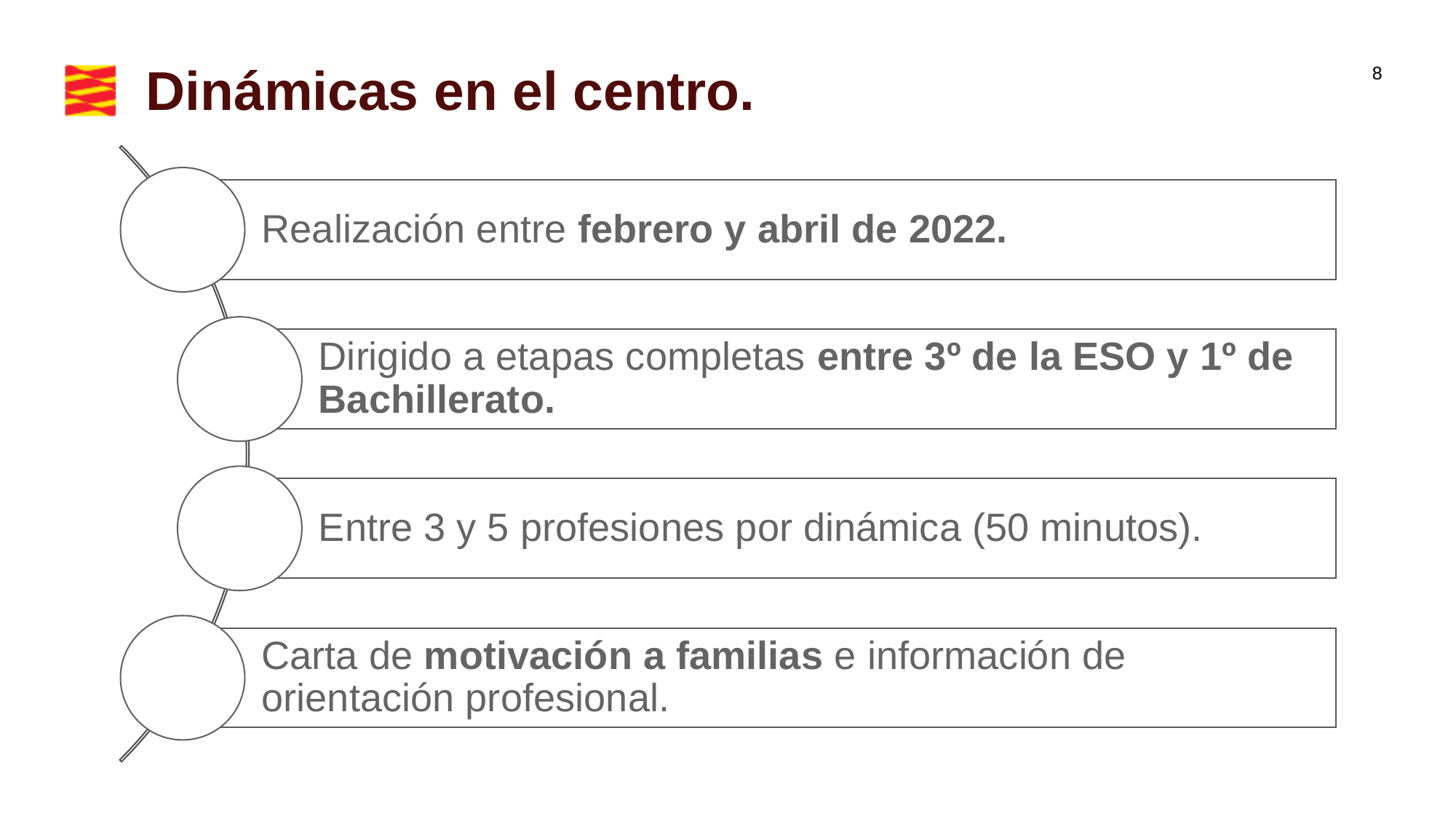

# Dinámicas en el centro.
Realización entre febrero y abril de 2022.
Dirigido a etapas completas entre 3º de la ESO y 1º de Bachillerato.
Entre 3 y 5 profesiones por dinámica (50 minutos).
Carta de motivación a familias e información de orientación profesional.